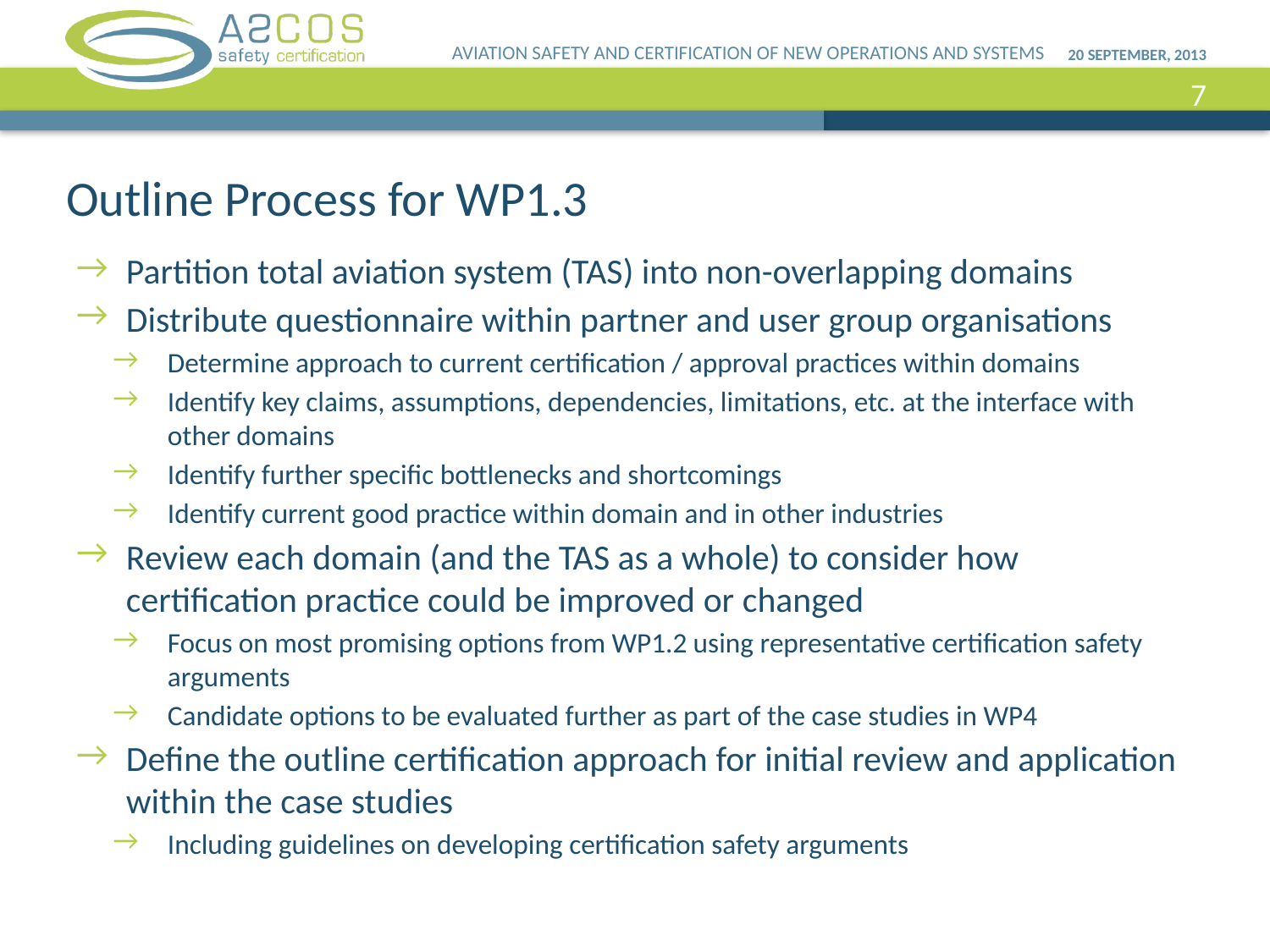

AVIATION SAFETY AND CERTIFICATION OF NEW OPERATIONS AND SYSTEMS
20 September, 2013
7
# Outline Process for WP1.3
Partition total aviation system (TAS) into non-overlapping domains
Distribute questionnaire within partner and user group organisations
Determine approach to current certification / approval practices within domains
Identify key claims, assumptions, dependencies, limitations, etc. at the interface with other domains
Identify further specific bottlenecks and shortcomings
Identify current good practice within domain and in other industries
Review each domain (and the TAS as a whole) to consider how certification practice could be improved or changed
Focus on most promising options from WP1.2 using representative certification safety arguments
Candidate options to be evaluated further as part of the case studies in WP4
Define the outline certification approach for initial review and application within the case studies
Including guidelines on developing certification safety arguments